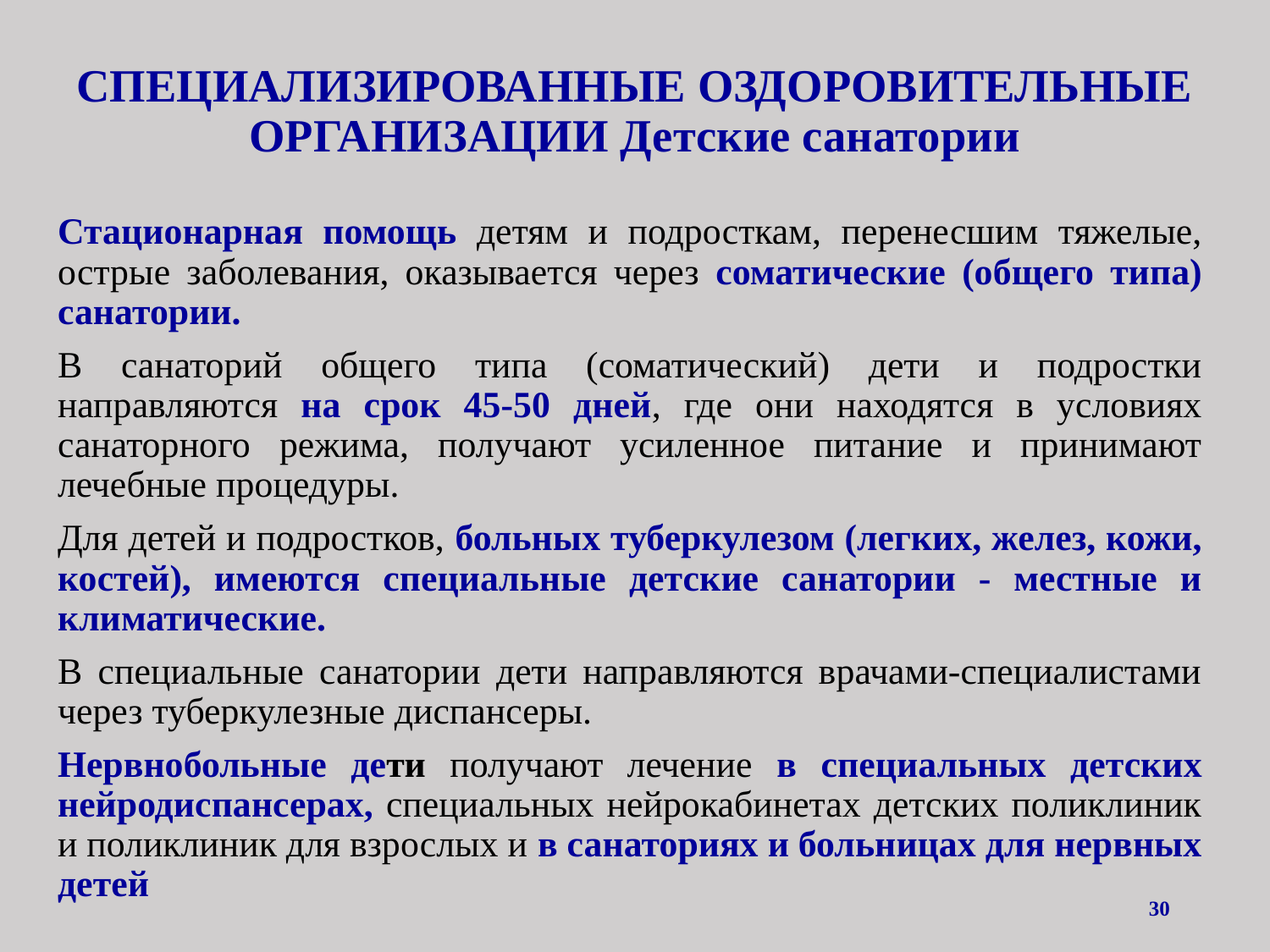

# СПЕЦИАЛИЗИРОВАННЫЕ ОЗДОРОВИТЕЛЬНЫЕ ОРГАНИЗАЦИИ Детские санатории
Стационарная помощь детям и подросткам, перенесшим тяжелые, острые заболевания, оказывается через соматические (общего типа) санатории.
В санаторий общего типа (соматический) дети и подростки направляются на срок 45-50 дней, где они находятся в условиях санаторного режима, получают усиленное питание и принимают лечебные процедуры.
Для детей и подростков, больных туберкулезом (легких, желез, кожи, костей), имеются специальные детские санатории - местные и климатические.
В специальные санатории дети направляются врачами-специалистами через туберкулезные диспансеры.
Нервнобольные дети получают лечение в специальных детских нейродиспансерах, специальных нейрокабинетах детских поликлиник и поликлиник для взрослых и в санаториях и больницах для нервных детей
30